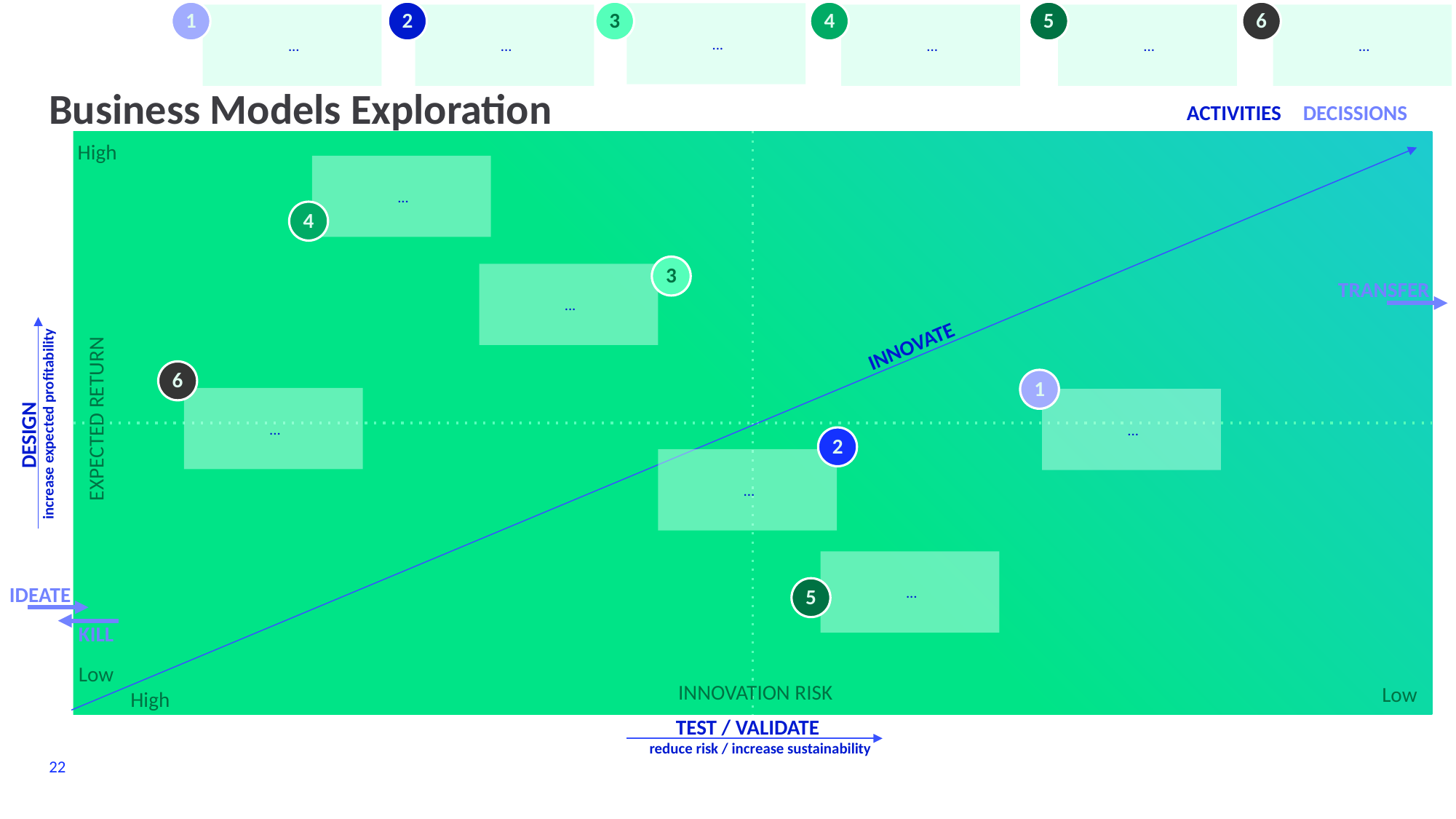

1

2

3

4

5

6
...
...
...
...
...
…
# Business Models Exploration
ACTIVITIES
DECISSIONS

High
...

4

3
...
TRANSFER
increase expected profitability
DESIGN
INNOVATE

6

1
...
...
EXPECTED RETURN

2
...
...

5
IDEATE
KILL
Low
           High
INNOVATION RISK
Low
TEST / VALIDATE
reduce risk / increase sustainability
22